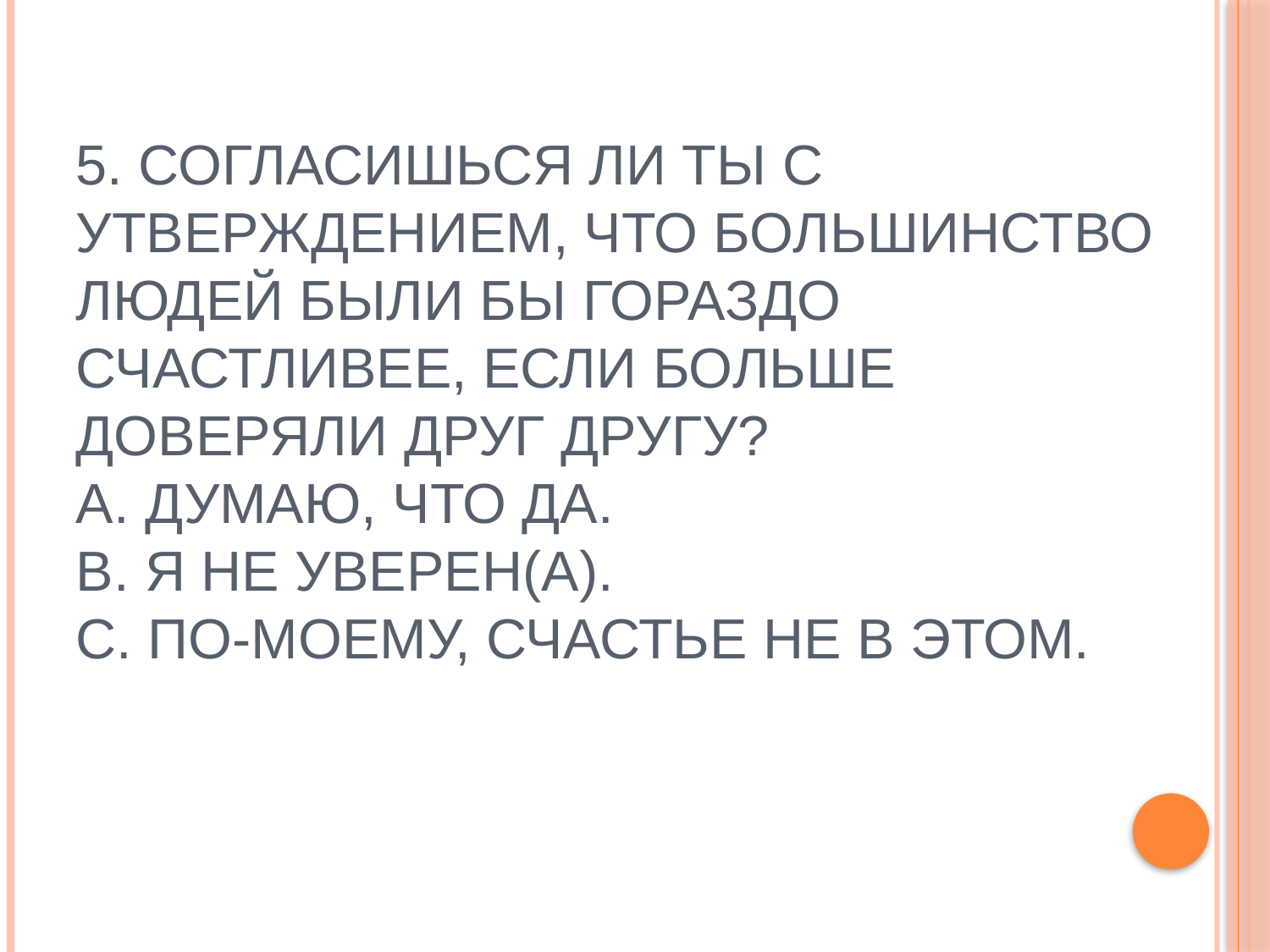

# 5. Согласишься ли ты с утверждением, что большинство людей были бы гораздо счастливее, если больше доверяли друг другу?  А. Думаю, что да. В. Я не уверен(а). С. По-моему, счастье не в этом.